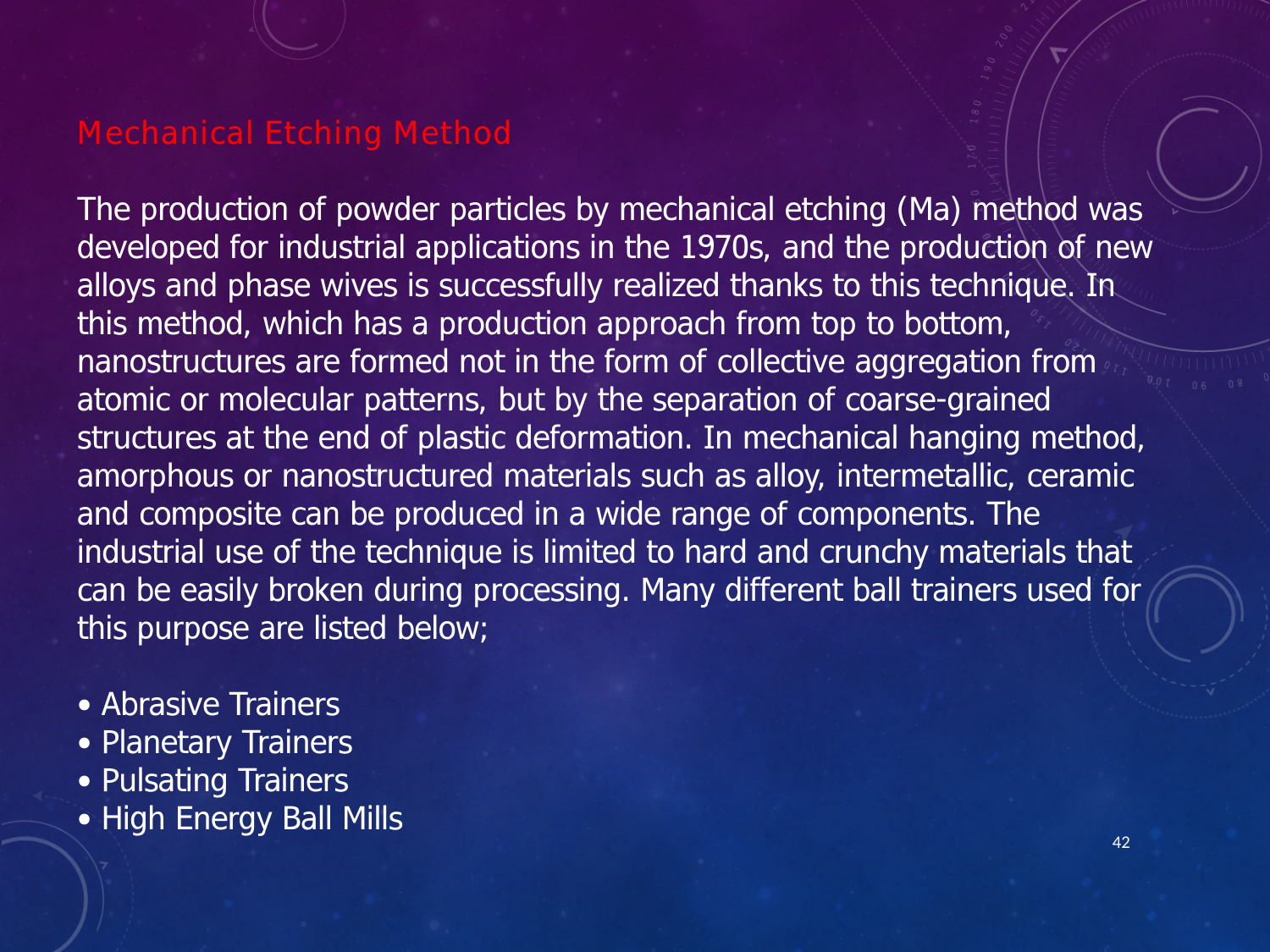

Mechanical Etching Method

The production of powder particles by mechanical etching (Ma) method was developed for industrial applications in the 1970s, and the production of new alloys and phase wives is successfully realized thanks to this technique. In this method, which has a production approach from top to bottom, nanostructures are formed not in the form of collective aggregation from atomic or molecular patterns, but by the separation of coarse-grained structures at the end of plastic deformation. In mechanical hanging method, amorphous or nanostructured materials such as alloy, intermetallic, ceramic and composite can be produced in a wide range of components. The industrial use of the technique is limited to hard and crunchy materials that can be easily broken during processing. Many different ball trainers used for this purpose are listed below;

• Abrasive Trainers
• Planetary Trainers
• Pulsating Trainers
• High Energy Ball Mills
42